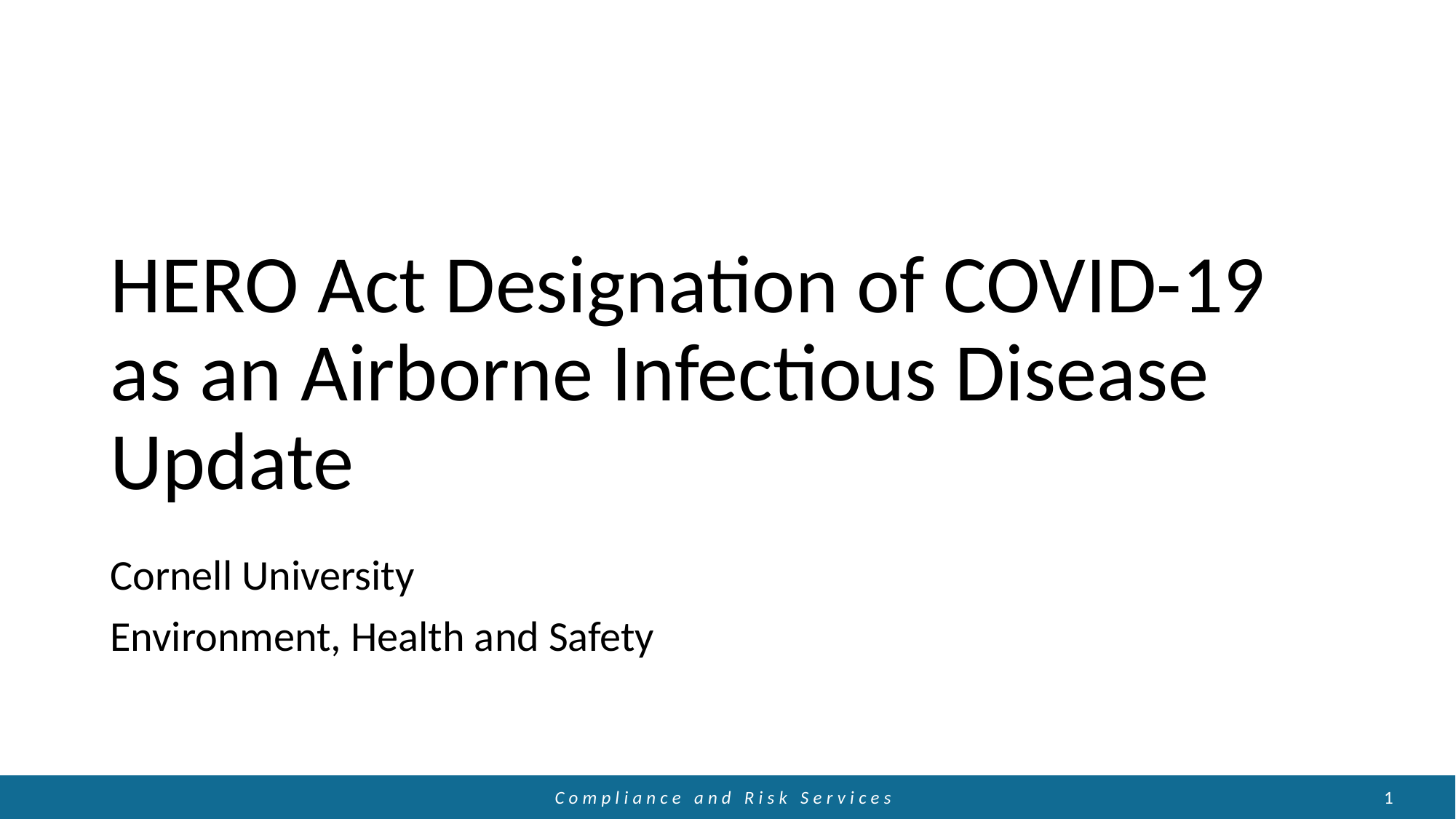

# HERO Act Designation of COVID-19 as an Airborne Infectious Disease Update
Cornell University
Environment, Health and Safety